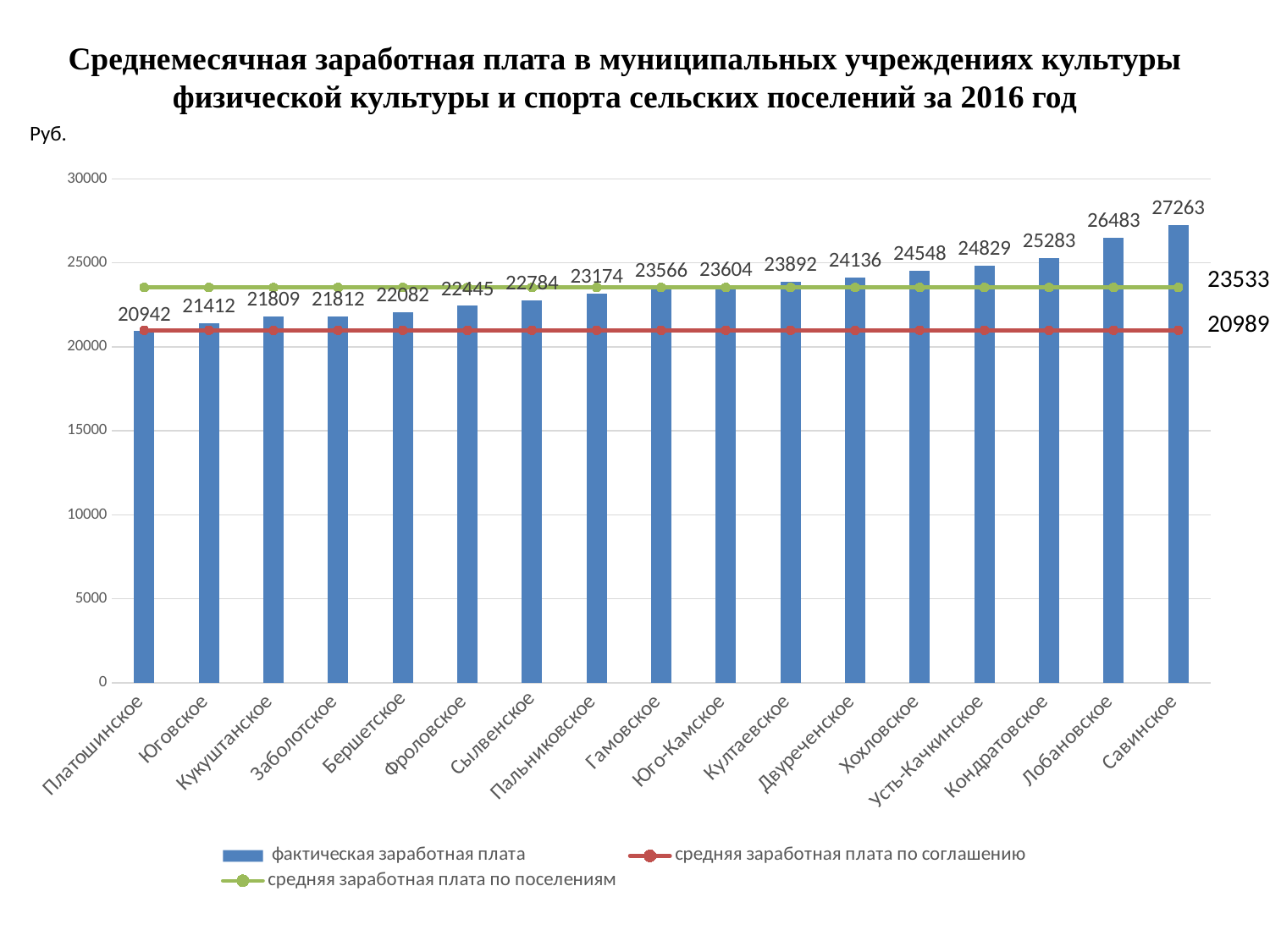

# Среднемесячная заработная плата в муниципальных учреждениях культуры физической культуры и спорта сельских поселений за 2016 год
Руб.

### Chart

| Category |  фактическая заработная плата | средняя заработная плата по соглашению | средняя заработная плата по поселениям |
|---|---|---|---|
| Платошинское  | 20941.69 | 20989.0 | 23533.0 |
| Юговское  | 21411.97 | 20989.0 | 23533.0 |
| Кукуштанское  | 21809.16 | 20989.0 | 23533.0 |
| Заболотское  | 21811.67 | 20989.0 | 23533.0 |
| Бершетское | 22081.81 | 20989.0 | 23533.0 |
| Фроловское  | 22445.15 | 20989.0 | 23533.0 |
| Сылвенское | 22783.87 | 20989.0 | 23533.0 |
| Пальниковское  | 23174.24 | 20989.0 | 23533.0 |
| Гамовское  | 23565.68 | 20989.0 | 23533.0 |
| Юго-Камское  | 23604.17 | 20989.0 | 23533.0 |
| Култаевское  | 23892.23 | 20989.0 | 23533.0 |
| Двуреченское  | 24135.8 | 20989.0 | 23533.0 |
| Хохловское  | 24548.02 | 20989.0 | 23533.0 |
|  Усть-Качкинское  | 24829.27 | 20989.0 | 23533.0 |
| Кондратовское  | 25282.89 | 20989.0 | 23533.0 |
| Лобановское  | 26482.77 | 20989.0 | 23533.0 |
| Савинское  | 27263.25 | 20989.0 | 23533.0 |
23533
20989